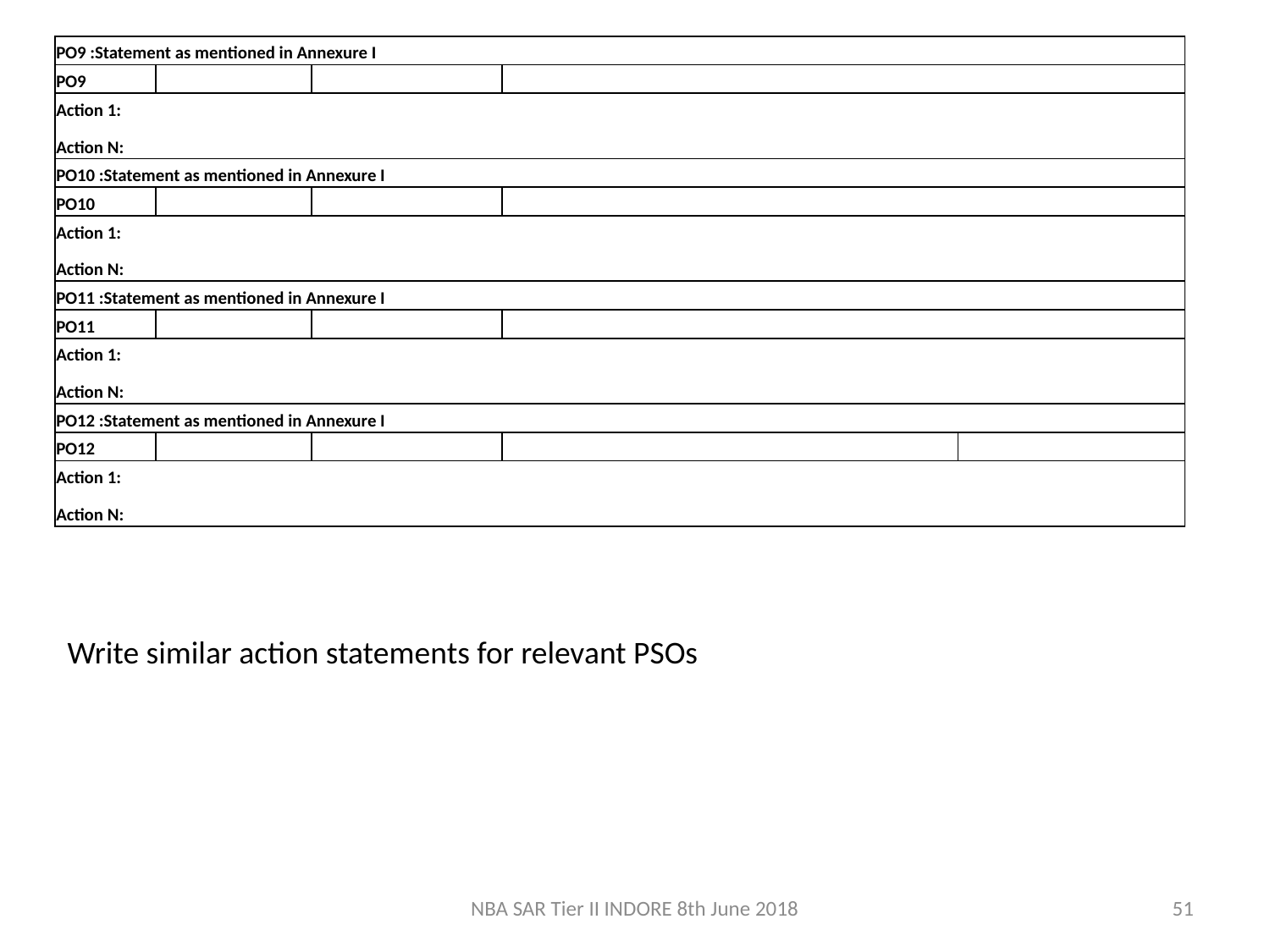

| PO9 :Statement as mentioned in Annexure I |  |  |  |  |
| --- | --- | --- | --- | --- |
| PO9 |  |  |  |  |
| Action 1: Action N: |  |  |  |  |
| PO10 :Statement as mentioned in Annexure I |  |  |  |  |
| PO10 |  |  |  |  |
| Action 1: Action N: |  |  |  |  |
| PO11 :Statement as mentioned in Annexure I |  |  |  |  |
| PO11 |  |  |  |  |
| Action 1: Action N: |  |  |  |  |
| PO12 :Statement as mentioned in Annexure I |  |  |  |  |
| PO12 |  |  |  |  |
| Action 1: Action N: |  |  |  |  |
Write similar action statements for relevant PSOs
NBA SAR Tier II INDORE 8th June 2018
51